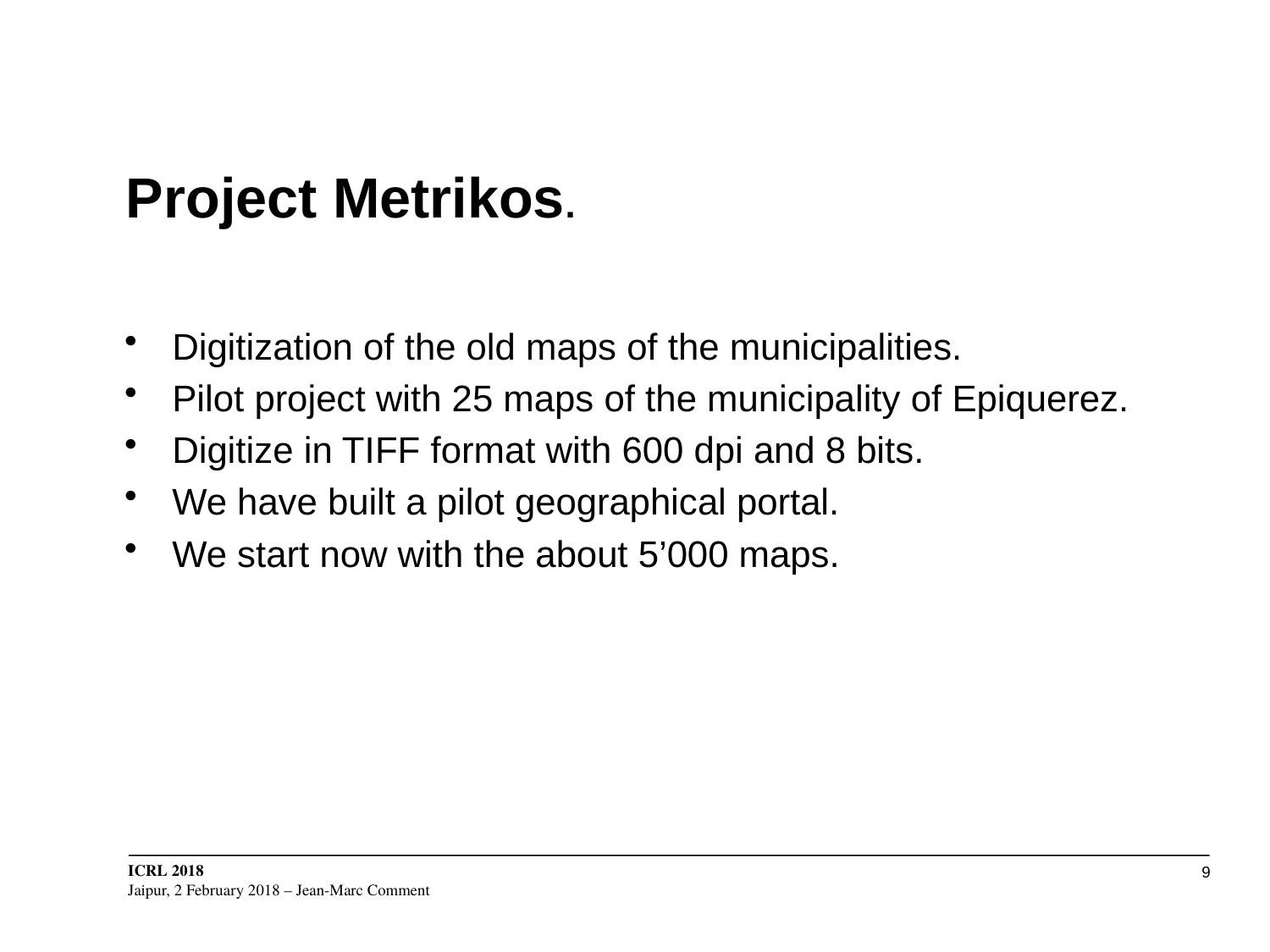

# Project Metrikos.

Digitization of the old maps of the municipalities.
Pilot project with 25 maps of the municipality of Epiquerez.
Digitize in TIFF format with 600 dpi and 8 bits.
We have built a pilot geographical portal.
We start now with the about 5’000 maps.